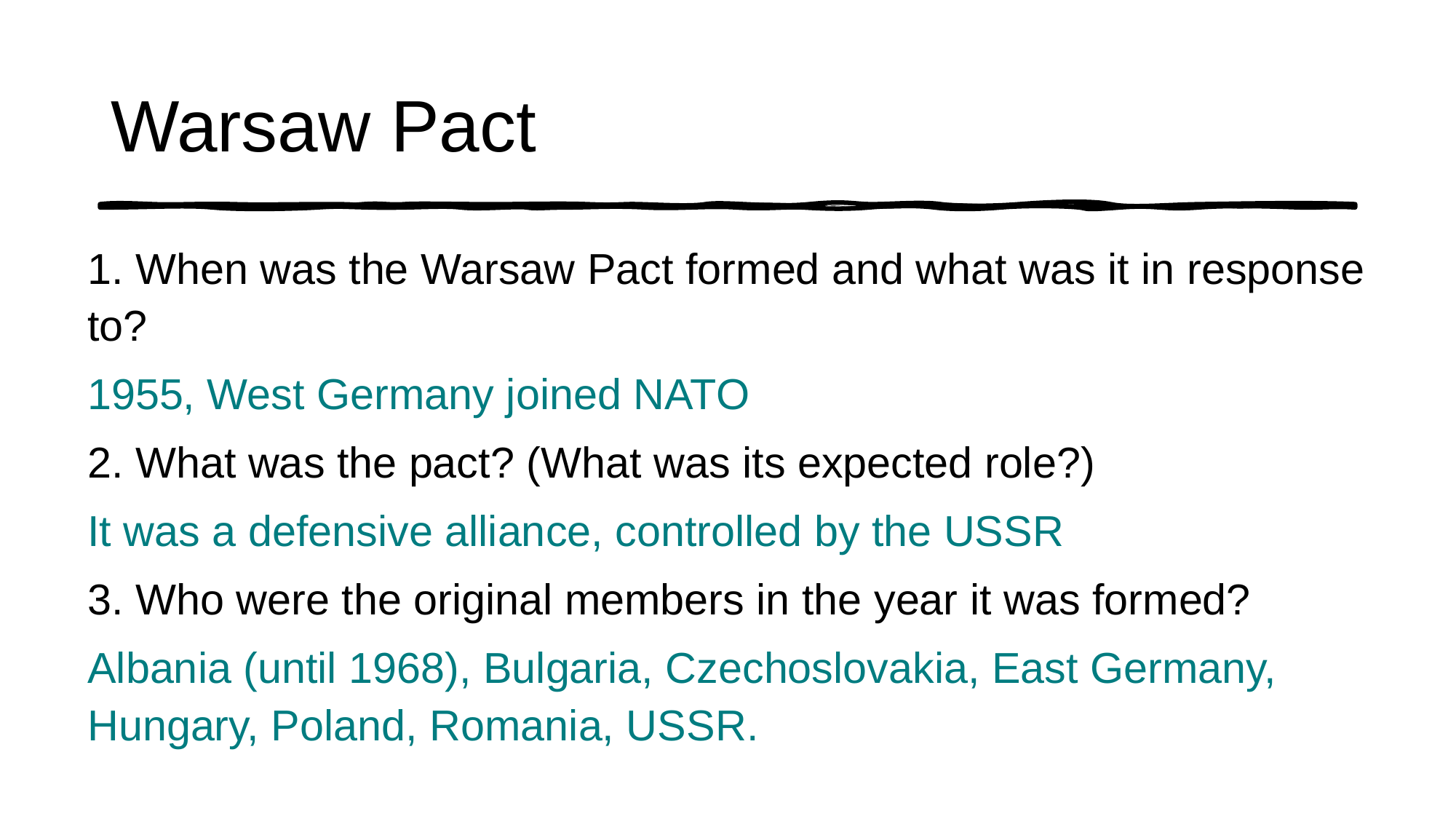

# Warsaw Pact
1. When was the Warsaw Pact formed and what was it in response to?
1955, West Germany joined NATO
2. What was the pact? (What was its expected role?)
It was a defensive alliance, controlled by the USSR
3. Who were the original members in the year it was formed?
Albania (until 1968), Bulgaria, Czechoslovakia, East Germany, Hungary, Poland, Romania, USSR.